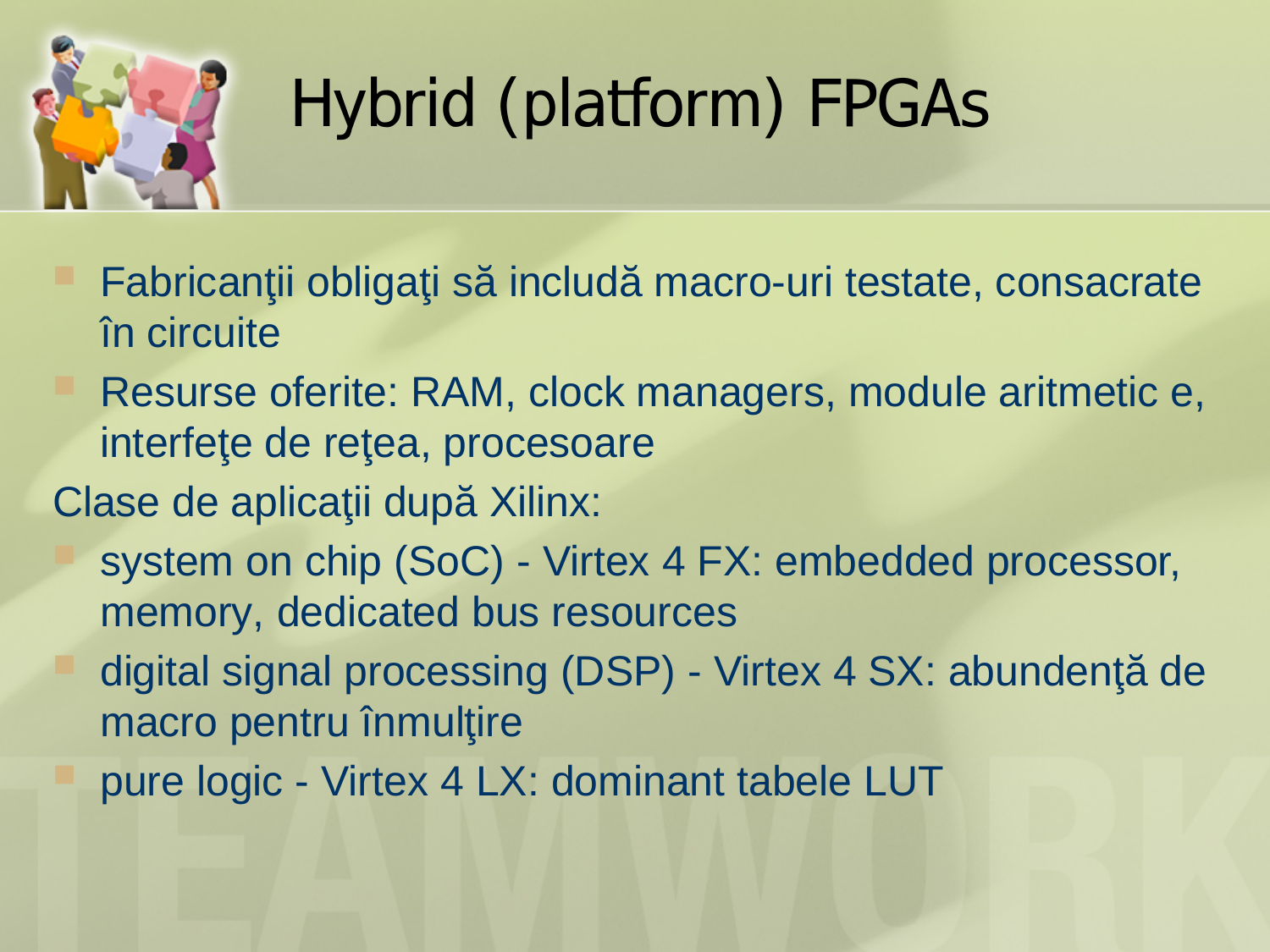

# Hybrid (platform) FPGAs
Fabricanţii obligaţi să includă macro-uri testate, consacrate în circuite
Resurse oferite: RAM, clock managers, module aritmetic e, interfeţe de reţea, procesoare
Clase de aplicaţii după Xilinx:
system on chip (SoC) - Virtex 4 FX: embedded processor, memory, dedicated bus resources
digital signal processing (DSP) - Virtex 4 SX: abundenţă de macro pentru înmulţire
pure logic - Virtex 4 LX: dominant tabele LUT